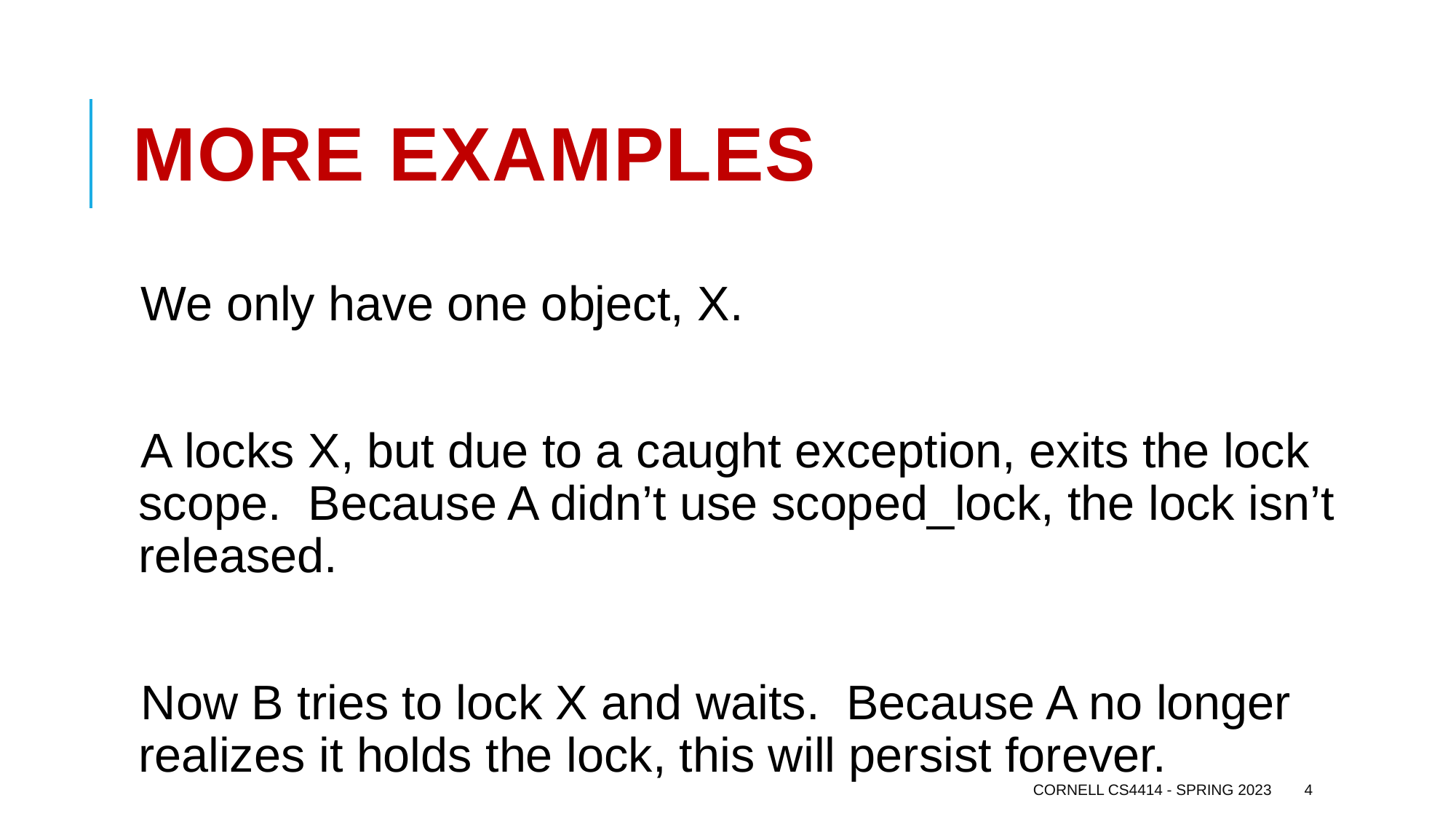

# More examples
We only have one object, X.

A locks X, but due to a caught exception, exits the lock scope.  Because A didn’t use scoped_lock, the lock isn’t released.

Now B tries to lock X and waits.  Because A no longer realizes it holds the lock, this will persist forever.
Cornell CS4414 - Spring 2023
4